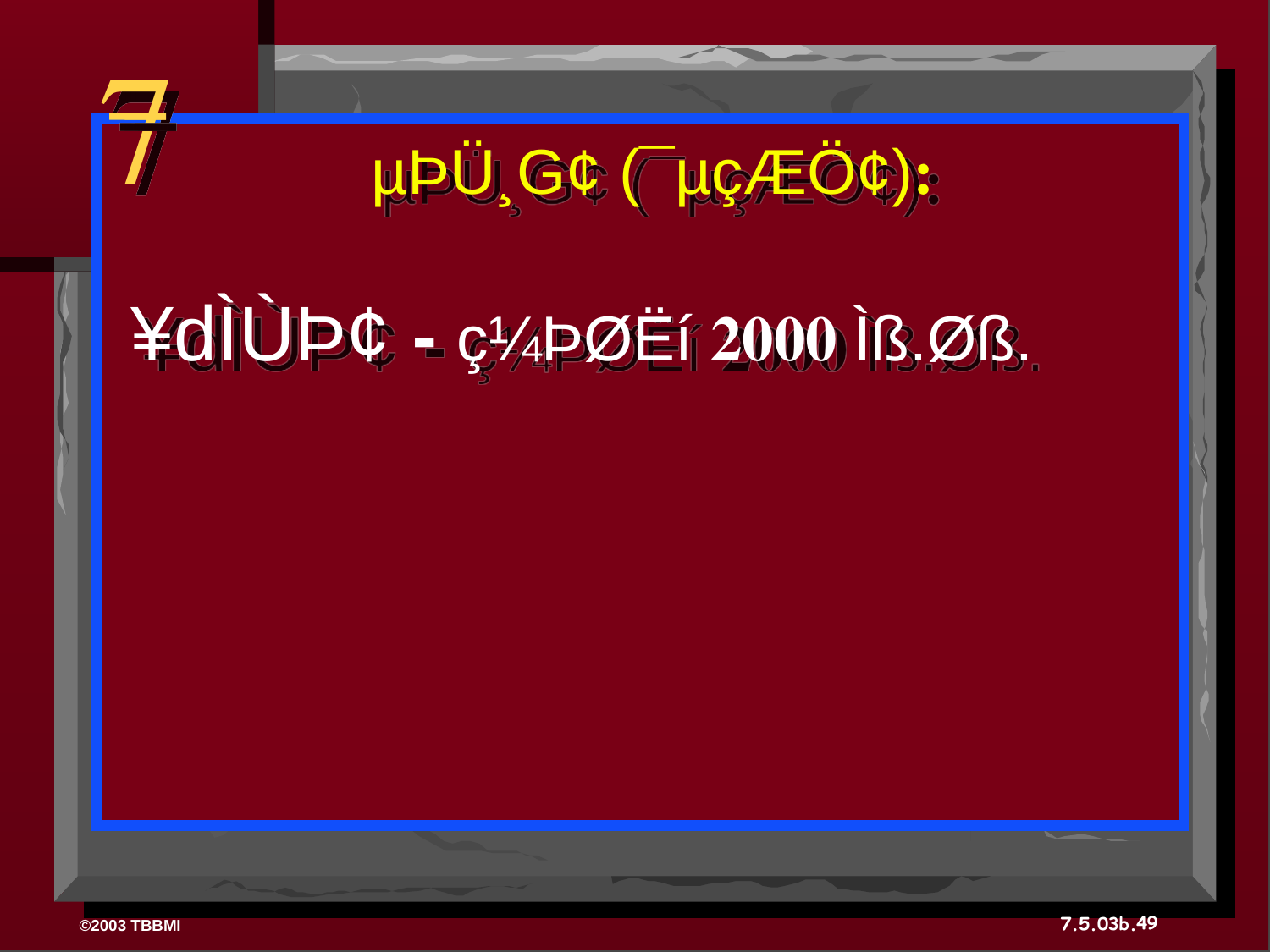

7

µÞÜ¸G¢ (¯µçÆÖ¢):

 ¥dÌÙÞ¢ - ç¼ÞØËí 2000 Ìß.Øß.

49